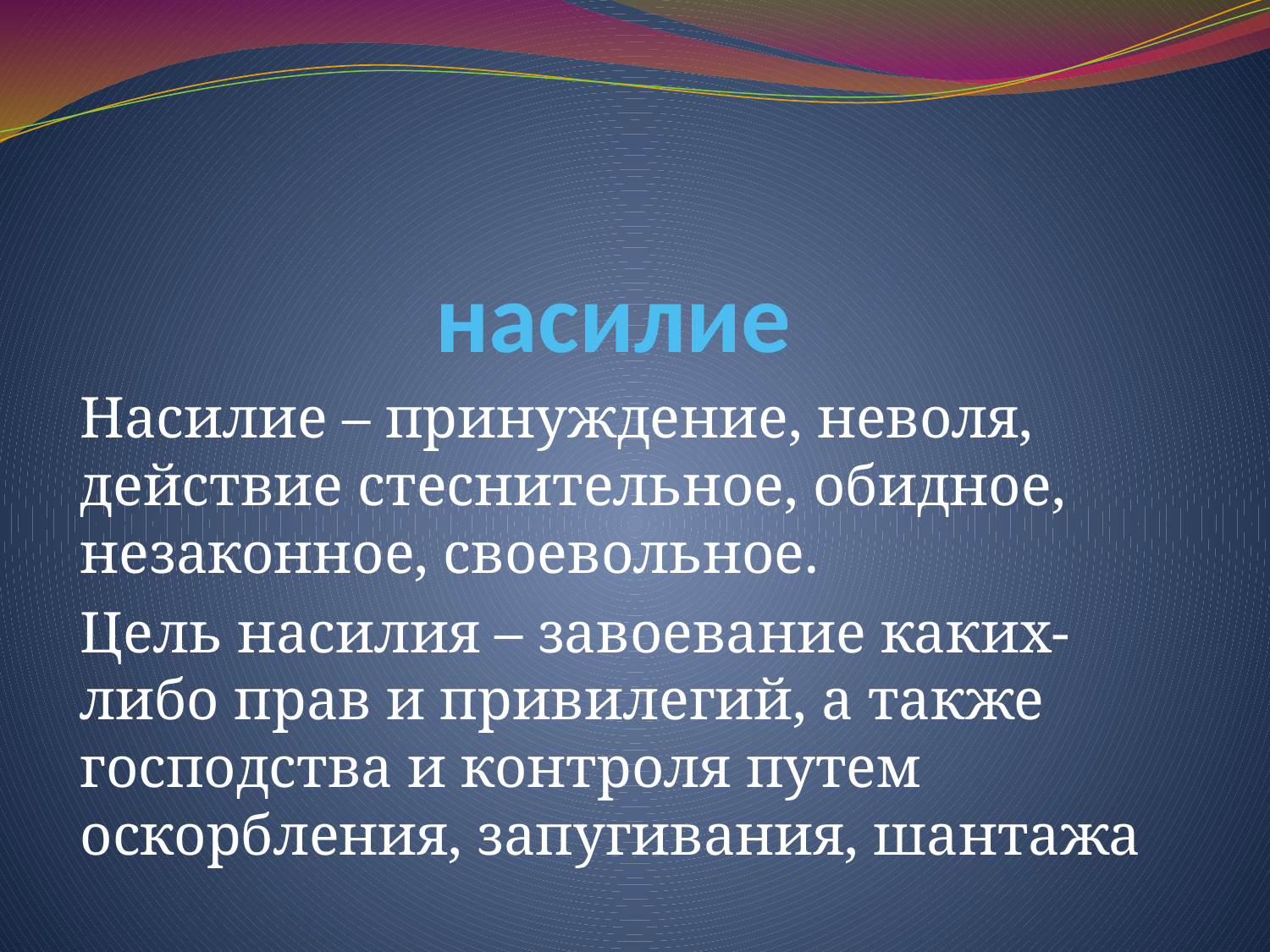

# насилие
Насилие – принуждение, неволя, действие стеснительное, обидное, незаконное, своевольное.
Цель насилия – завоевание каких-либо прав и привилегий, а также господства и контроля путем оскорбления, запугивания, шантажа